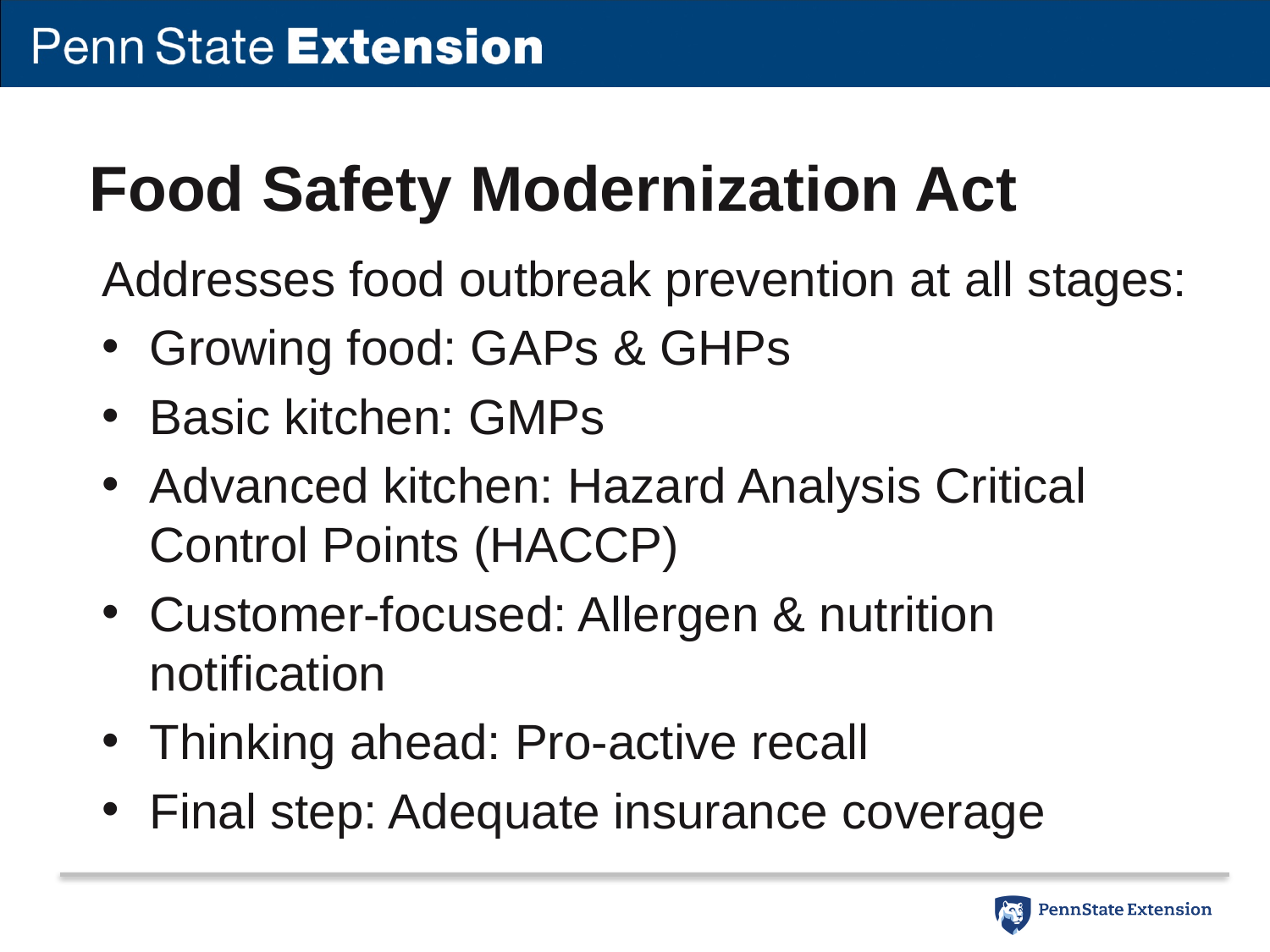

# Food Safety Modernization Act
Addresses food outbreak prevention at all stages:
Growing food: GAPs & GHPs
Basic kitchen: GMPs
Advanced kitchen: Hazard Analysis Critical Control Points (HACCP)
Customer-focused: Allergen & nutrition notification
Thinking ahead: Pro-active recall
Final step: Adequate insurance coverage